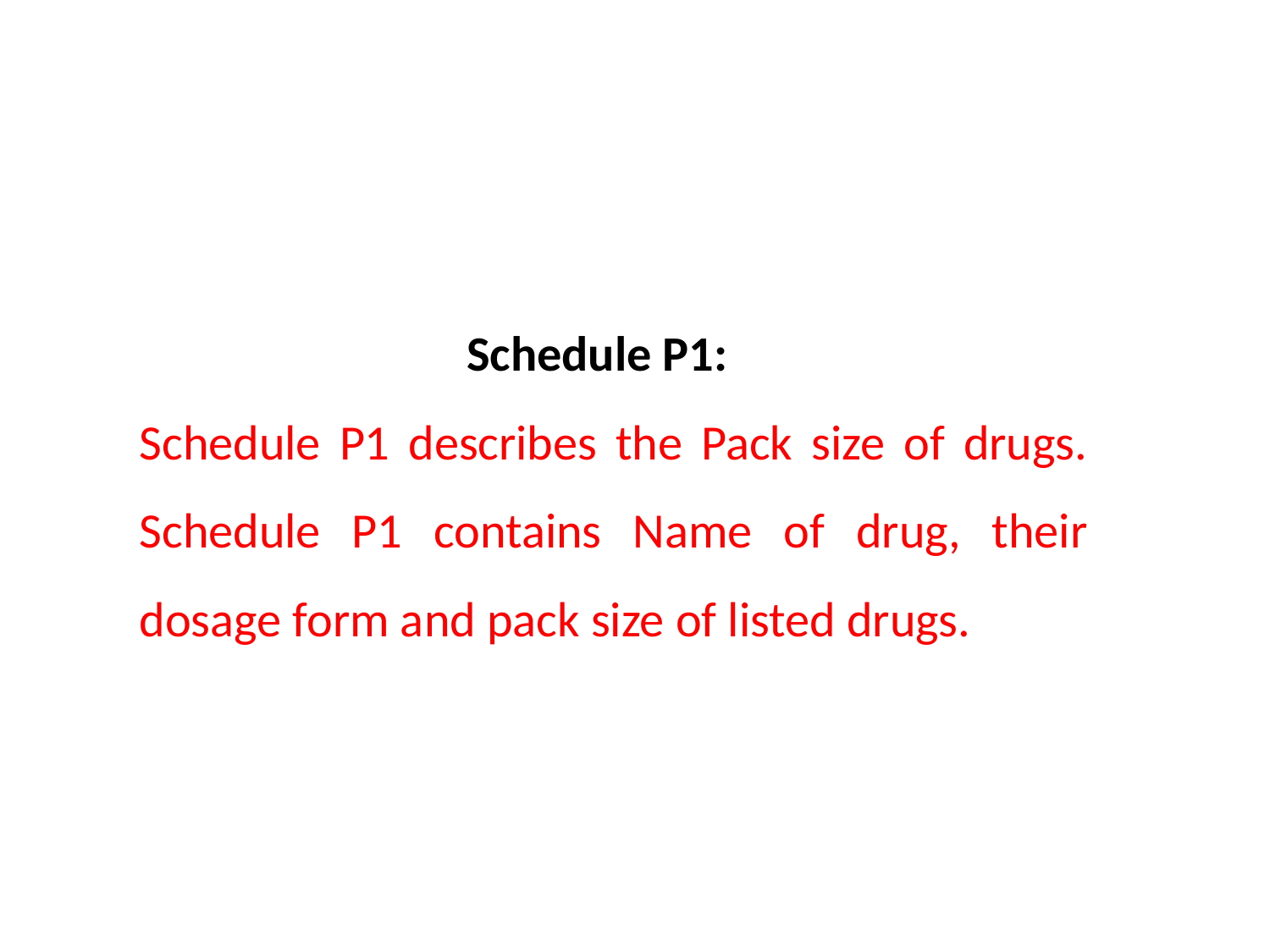

Schedule P1:
Schedule P1 describes the Pack size of drugs. Schedule P1 contains Name of drug, their dosage form and pack size of listed drugs.